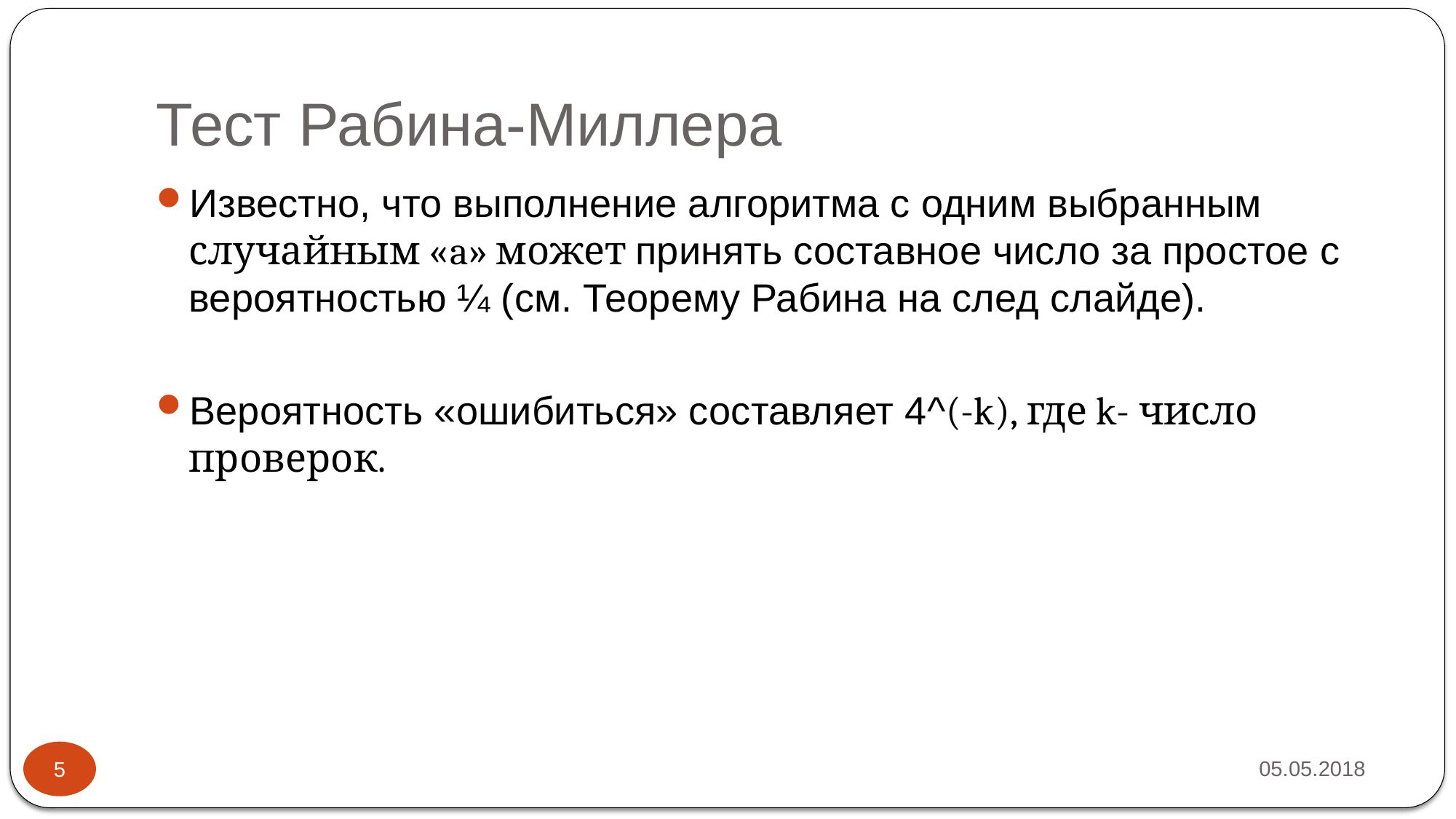

# Тест Рабина-Миллера
Известно, что выполнение алгоритма с одним выбранным случайным «a» может принять составное число за простое с вероятностью ¼ (см. Теорему Рабина на след слайде).

Вероятность «ошибиться» составляет 4^(-k), где k- число проверок.

05.05.2018
5